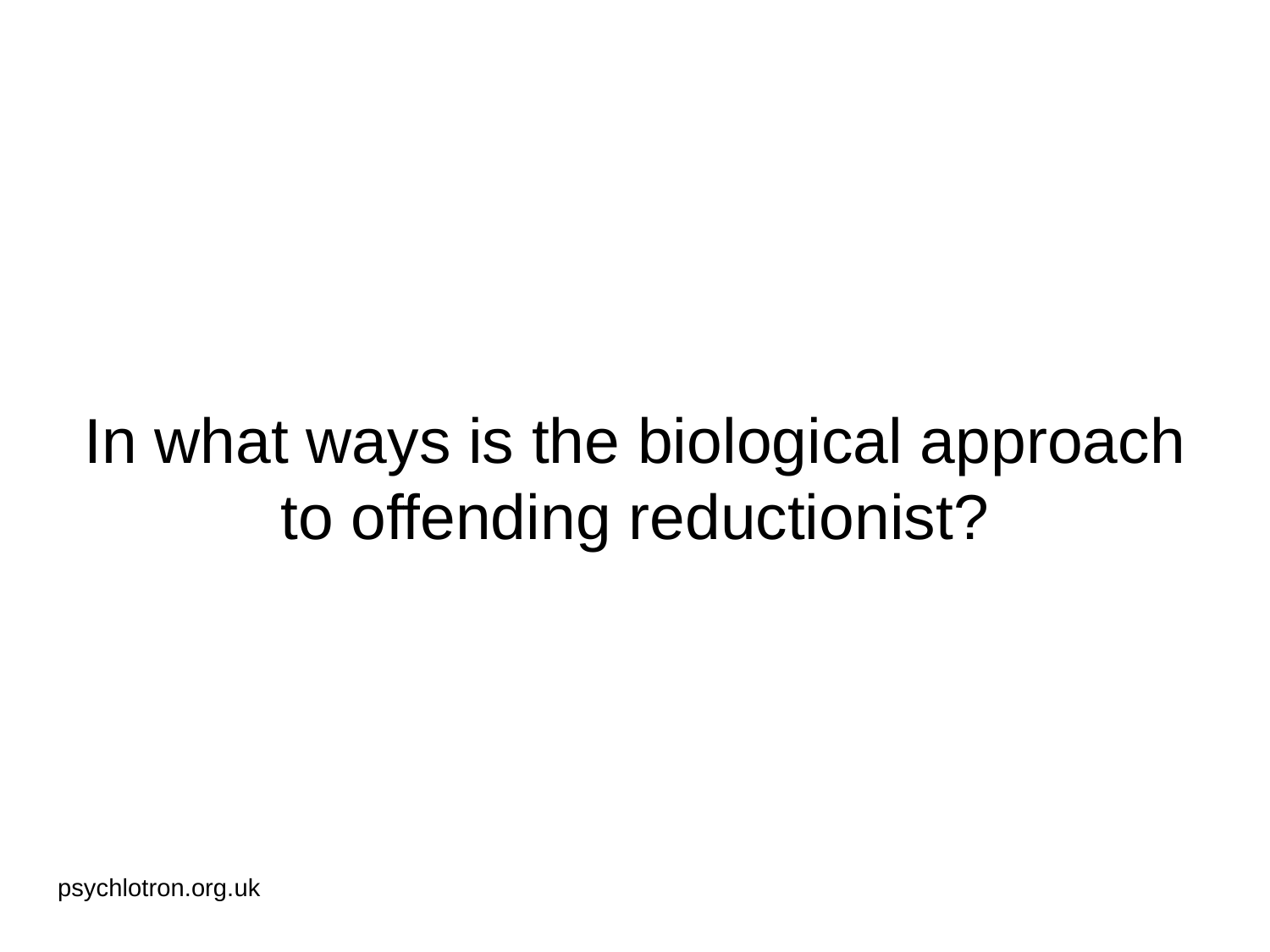

# In what ways is the biological approach to offending reductionist?